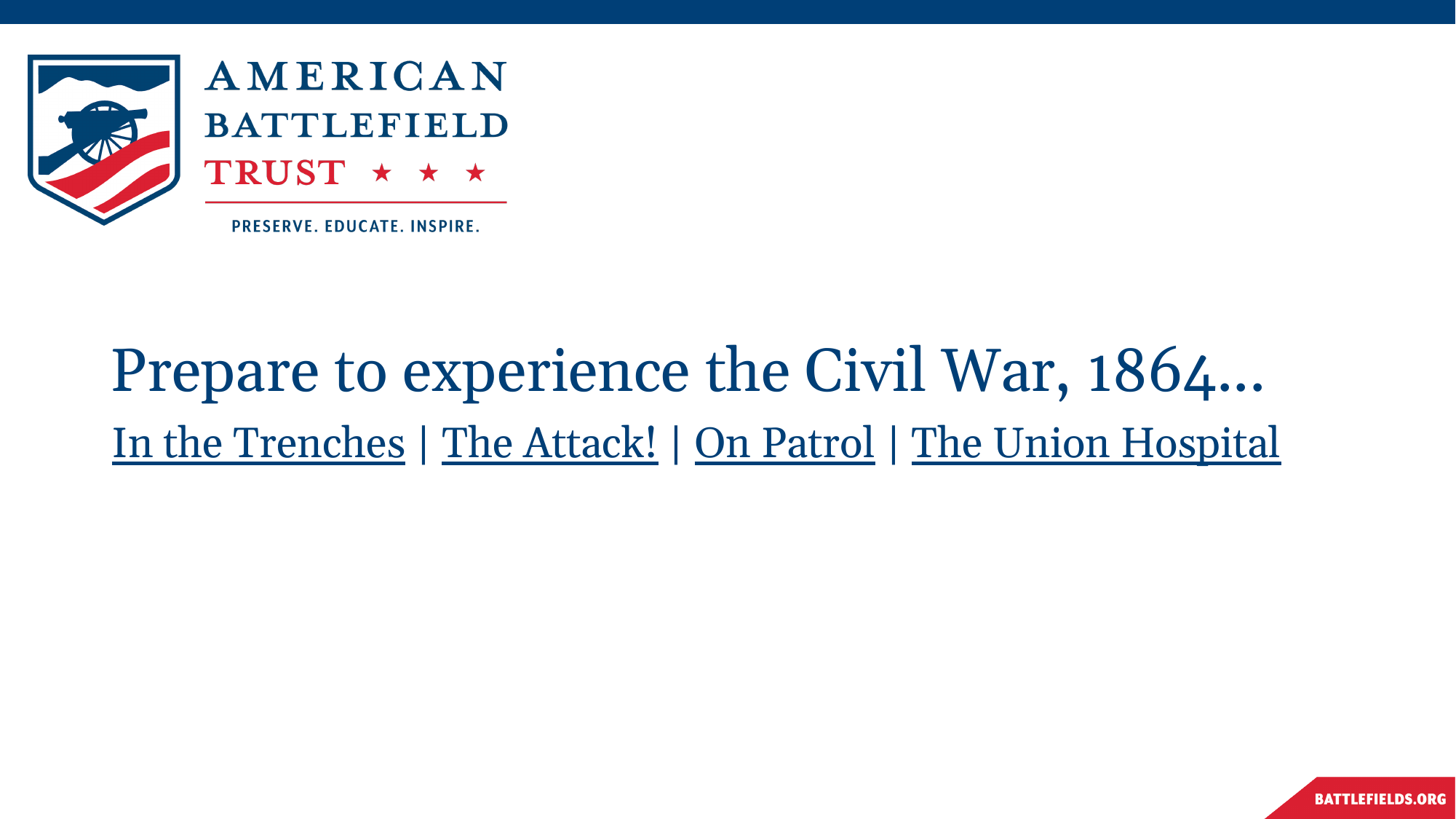

# Prepare to experience the Civil War, 1864...
In the Trenches | The Attack! | On Patrol | The Union Hospital